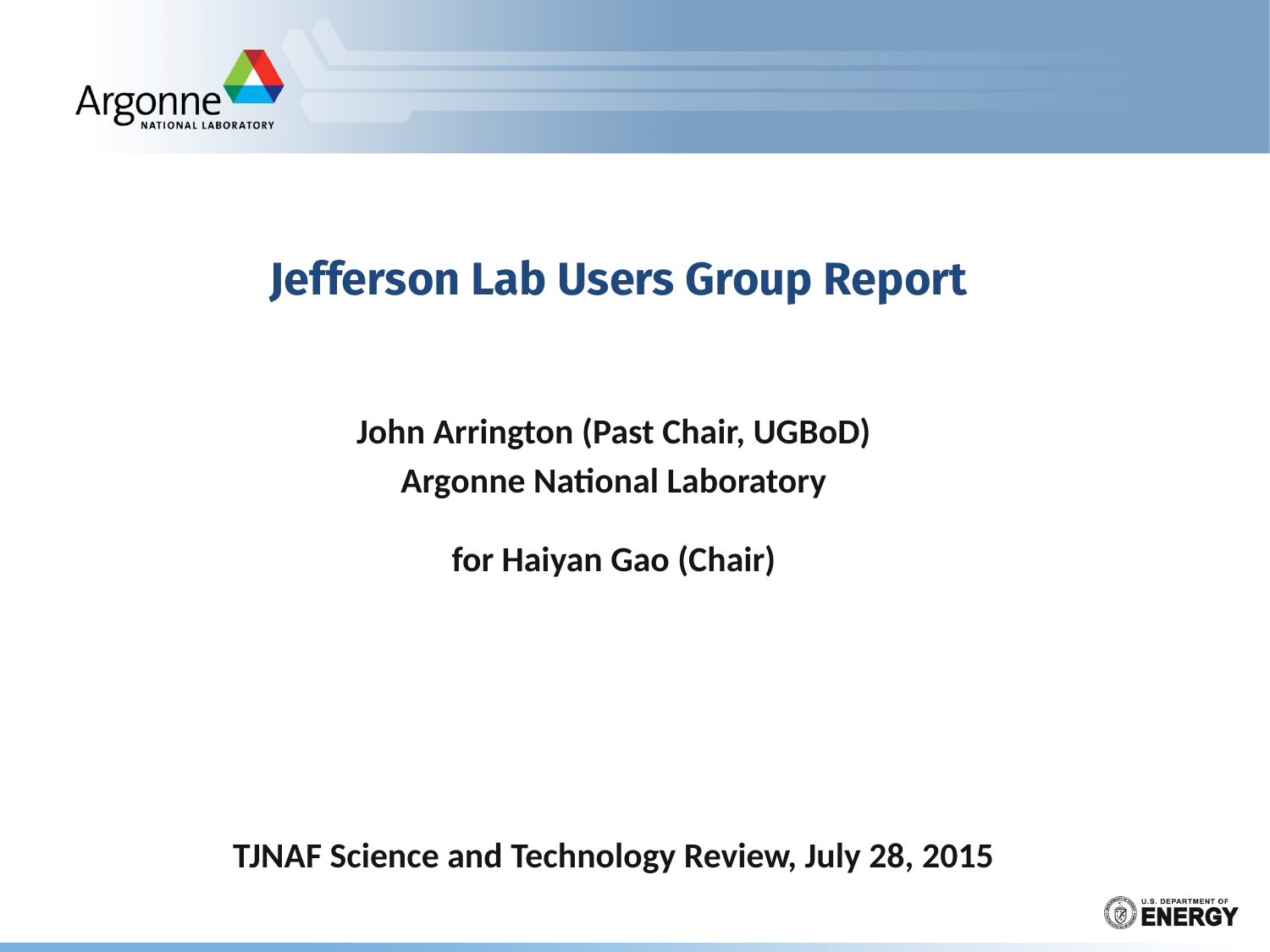

Jefferson Lab Users Group Report
John Arrington (Past Chair, UGBoD)
Argonne National Laboratory

for Haiyan Gao (Chair)

TJNAF Science and Technology Review, July 28, 2015